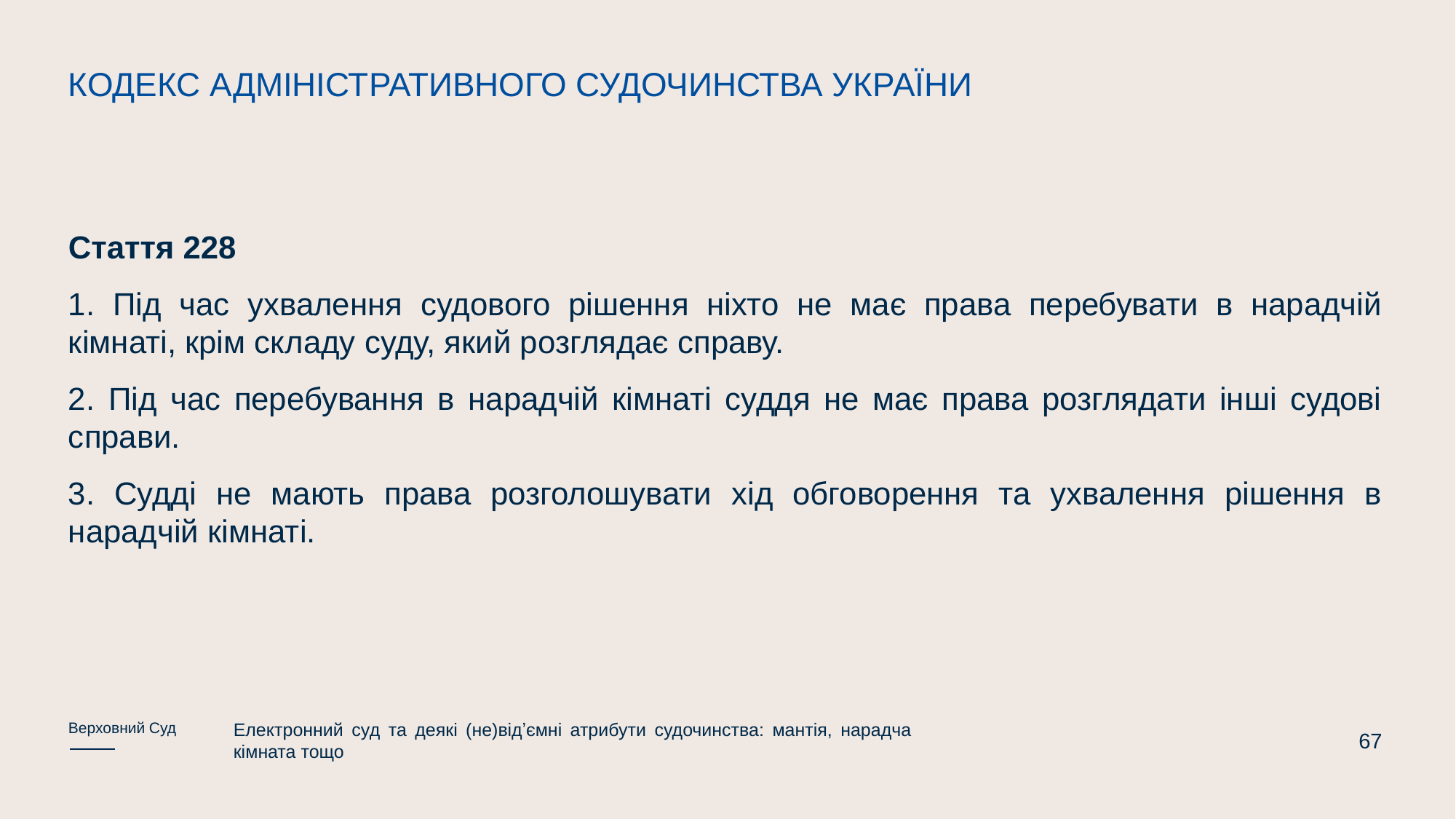

КОДЕКС АДМІНІСТРАТИВНОГО СУДОЧИНСТВА УКРАЇНИ
Стаття 228
1. Під час ухвалення судового рішення ніхто не має права перебувати в нарадчій кімнаті, крім складу суду, який розглядає справу.
2. Під час перебування в нарадчій кімнаті суддя не має права розглядати інші судові справи.
3. Судді не мають права розголошувати хід обговорення та ухвалення рішення в нарадчій кімнаті.
Електронний суд та деякі (не)відʼємні атрибути судочинства: мантія, нарадча кімната тощо
Верховний Суд
67